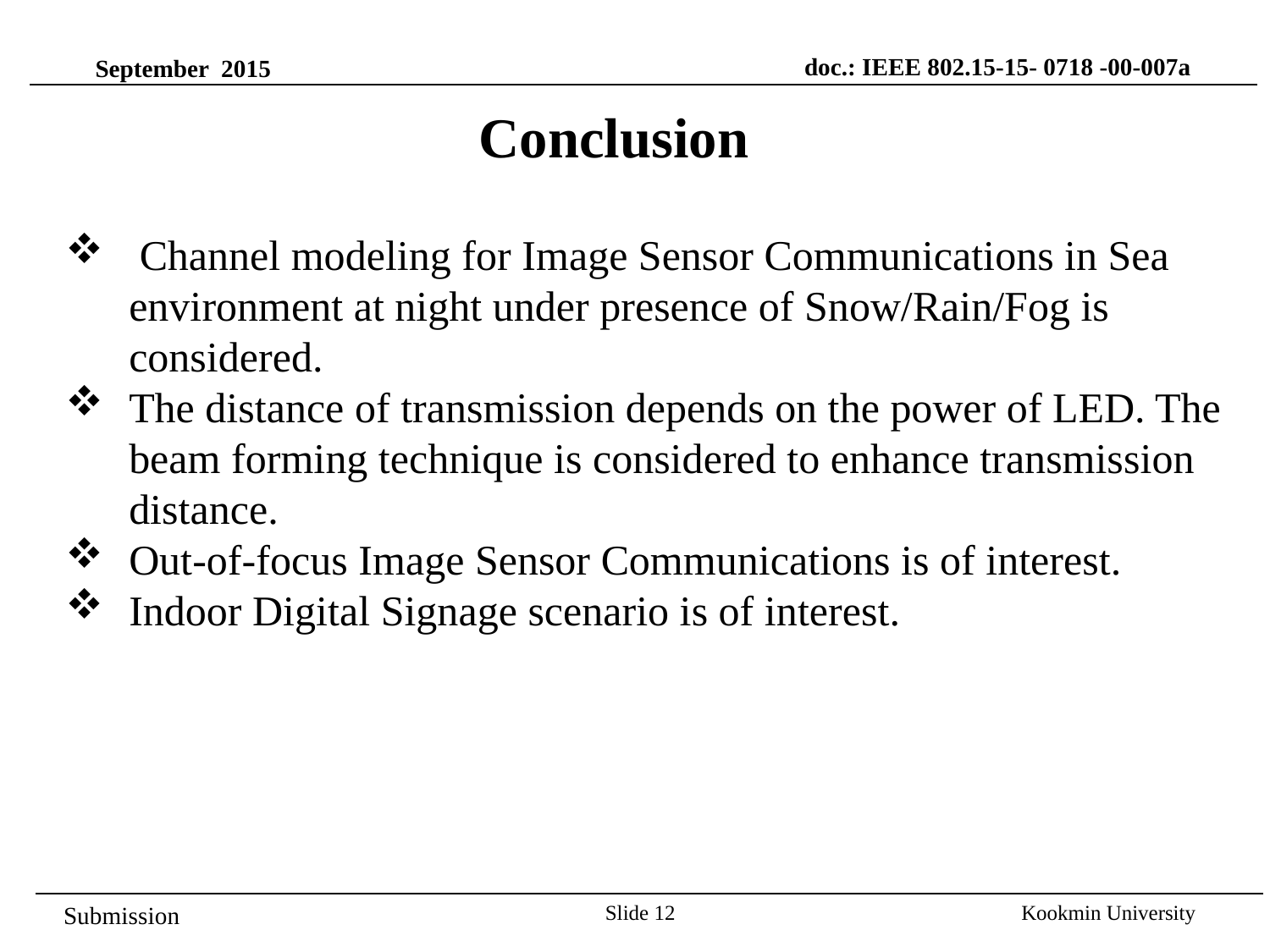

doc.: IEEE 802.15-15- 0718 -00-007a
September  2015
Conclusion
 Channel modeling for Image Sensor Communications in Sea environment at night under presence of Snow/Rain/Fog is considered.
The distance of transmission depends on the power of LED. The beam forming technique is considered to enhance transmission distance.
Out-of-focus Image Sensor Communications is of interest.
Indoor Digital Signage scenario is of interest.

Slide 12
Kookmin University
Submission